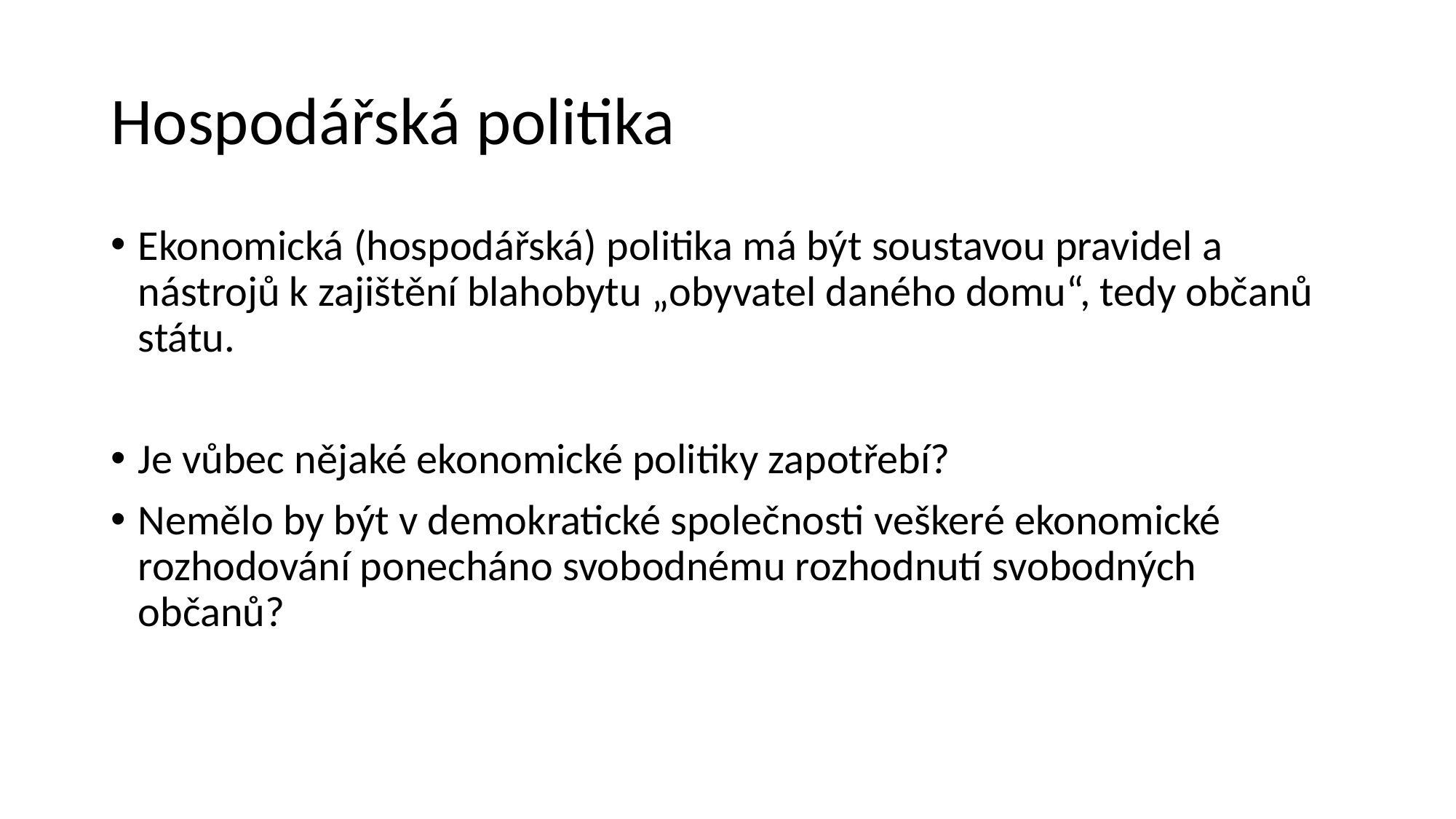

# Hospodářská politika
Ekonomická (hospodářská) politika má být soustavou pravidel a nástrojů k zajištění blahobytu „obyvatel daného domu“, tedy občanů státu.

Je vůbec nějaké ekonomické politiky zapotřebí?
Nemělo by být v demokratické společnosti veškeré ekonomické rozhodování ponecháno svobodnému rozhodnutí svobodných občanů?